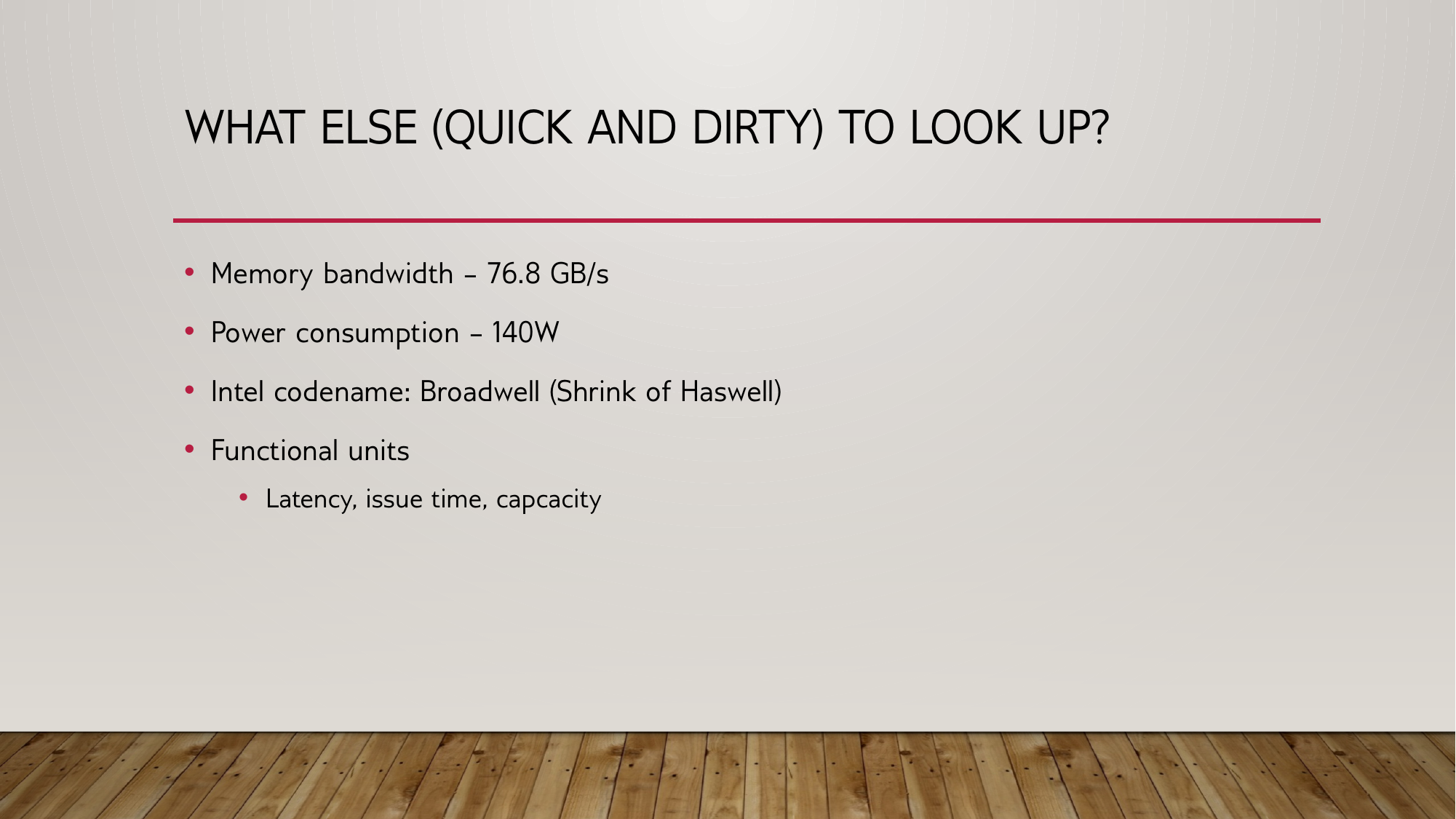

# What else (Quick and Dirty) to look up?
Memory bandwidth – 76.8 GB/s
Power consumption – 140W
Intel codename: Broadwell (Shrink of Haswell)
Functional units
Latency, issue time, capcacity